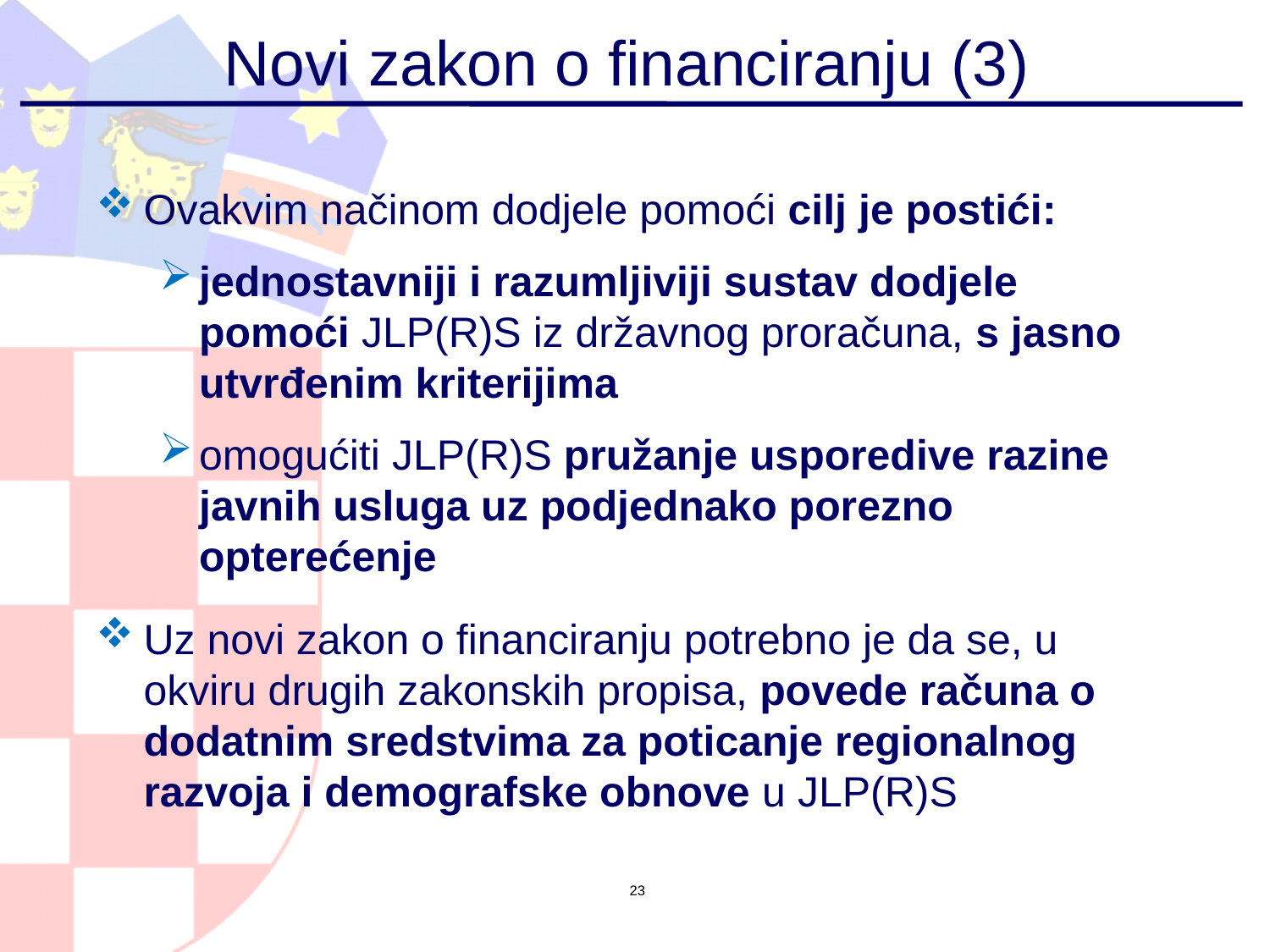

# Novi zakon o financiranju (3)

Ovakvim načinom dodjele pomoći cilj je postići:
jednostavniji i razumljiviji sustav dodjele pomoći JLP(R)S iz državnog proračuna, s jasno utvrđenim kriterijima
omogućiti JLP(R)S pružanje usporedive razine javnih usluga uz podjednako porezno opterećenje
Uz novi zakon o financiranju potrebno je da se, u okviru drugih zakonskih propisa, povede računa o dodatnim sredstvima za poticanje regionalnog razvoja i demografske obnove u JLP(R)S

23